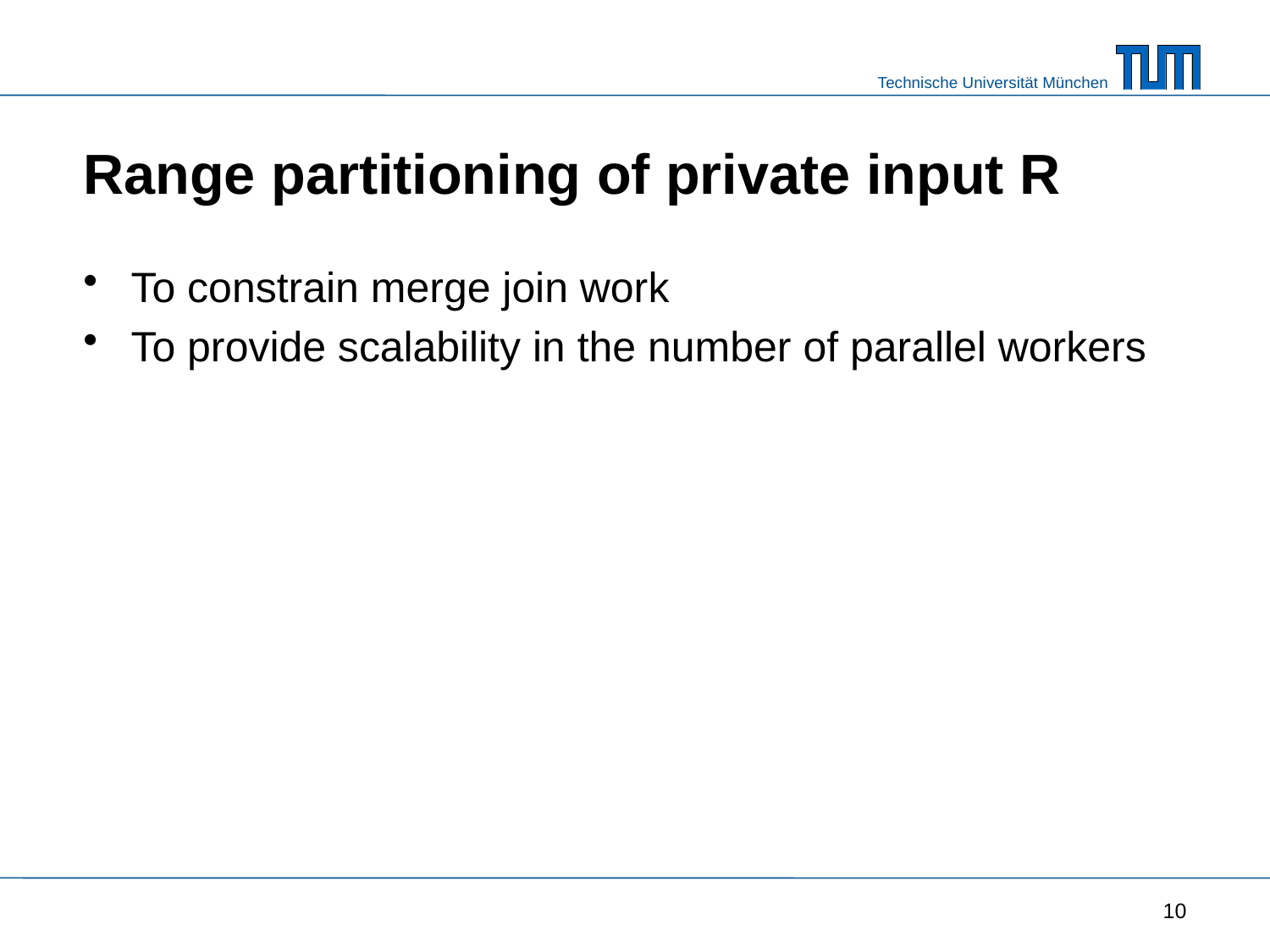

# Range partitioning of private input R
To constrain merge join work
To provide scalability in the number of parallel workers
10